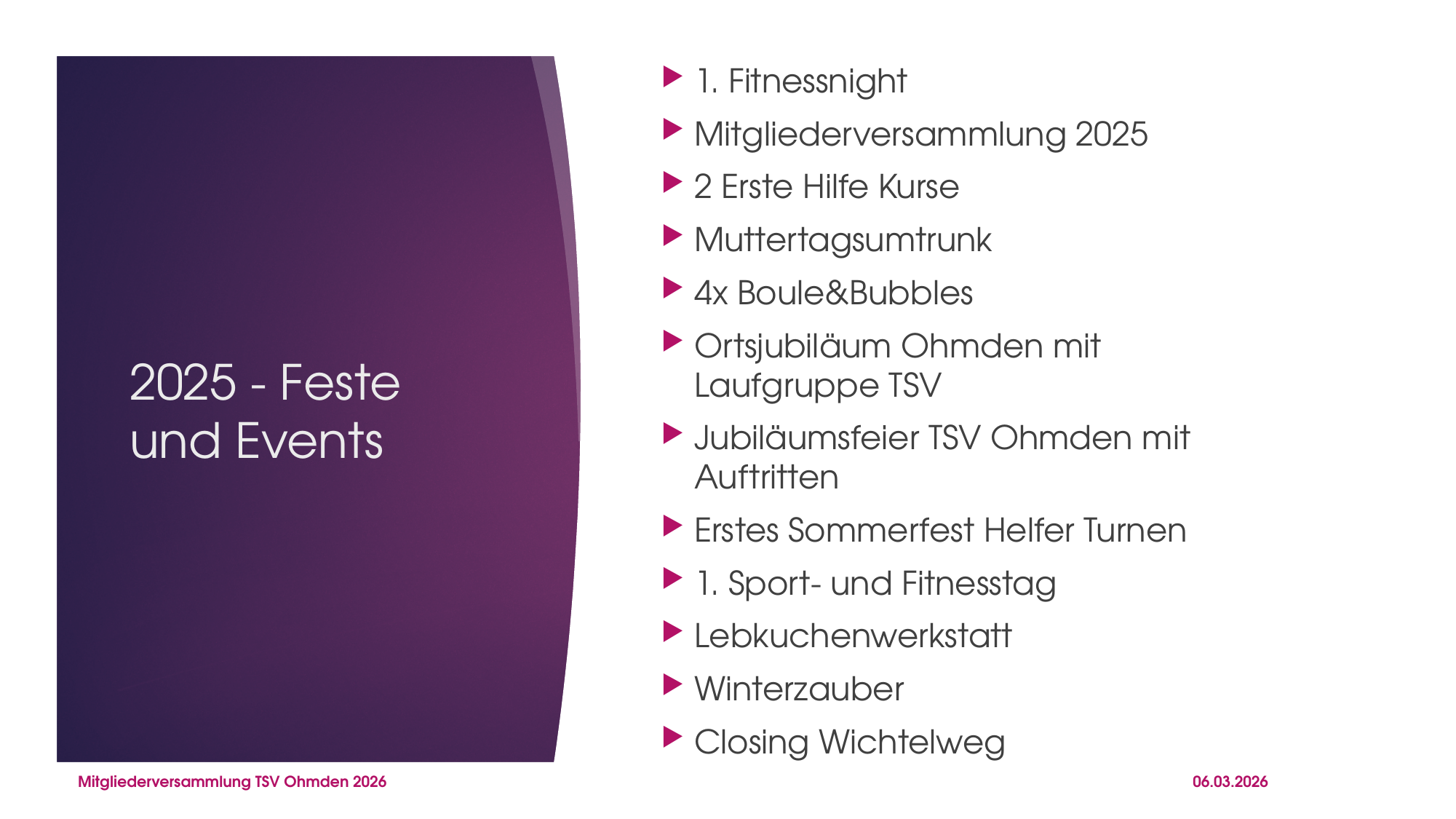

1. Fitnessnight
Mitgliederversammlung 2025
2 Erste Hilfe Kurse
Muttertagsumtrunk
4x Boule&Bubbles
Ortsjubiläum Ohmden mit Laufgruppe TSV
Jubiläumsfeier TSV Ohmden mit Auftritten
Erstes Sommerfest Helfer Turnen
1. Sport- und Fitnesstag
Lebkuchenwerkstatt
Winterzauber
Closing Wichtelweg
2025 - Feste und Events

Mitgliederversammlung TSV Ohmden 2026
06.03.2026